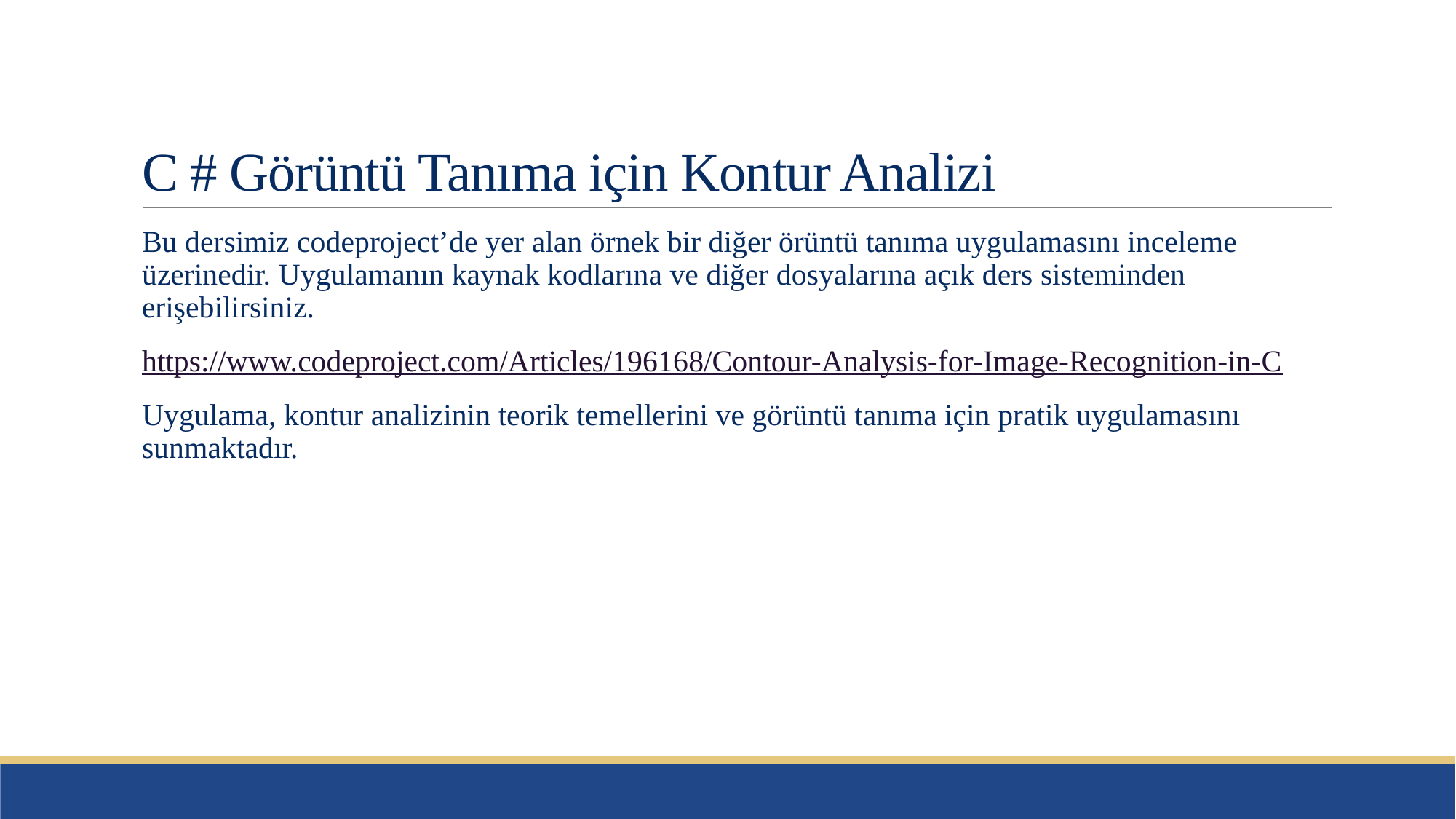

# C # Görüntü Tanıma için Kontur Analizi
Bu dersimiz codeproject’de yer alan örnek bir diğer örüntü tanıma uygulamasını inceleme üzerinedir. Uygulamanın kaynak kodlarına ve diğer dosyalarına açık ders sisteminden erişebilirsiniz.
https://www.codeproject.com/Articles/196168/Contour-Analysis-for-Image-Recognition-in-C
Uygulama, kontur analizinin teorik temellerini ve görüntü tanıma için pratik uygulamasını sunmaktadır.